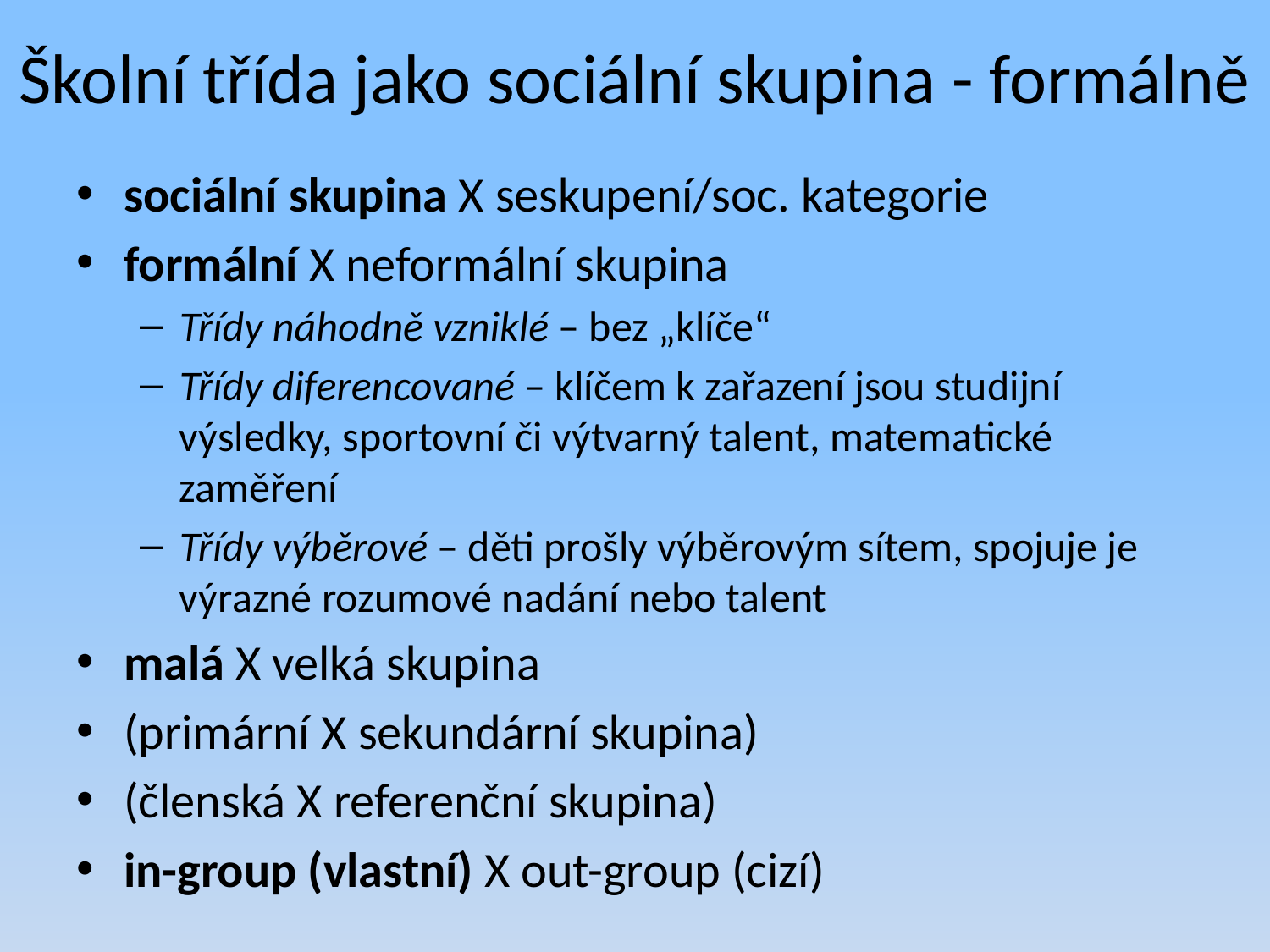

# Školní třída jako sociální skupina - formálně
sociální skupina X seskupení/soc. kategorie
formální X neformální skupina
Třídy náhodně vzniklé – bez „klíče“
Třídy diferencované – klíčem k zařazení jsou studijní výsledky, sportovní či výtvarný talent, matematické zaměření
Třídy výběrové – děti prošly výběrovým sítem, spojuje je výrazné rozumové nadání nebo talent
malá X velká skupina
(primární X sekundární skupina)
(členská X referenční skupina)
in-group (vlastní) X out-group (cizí)